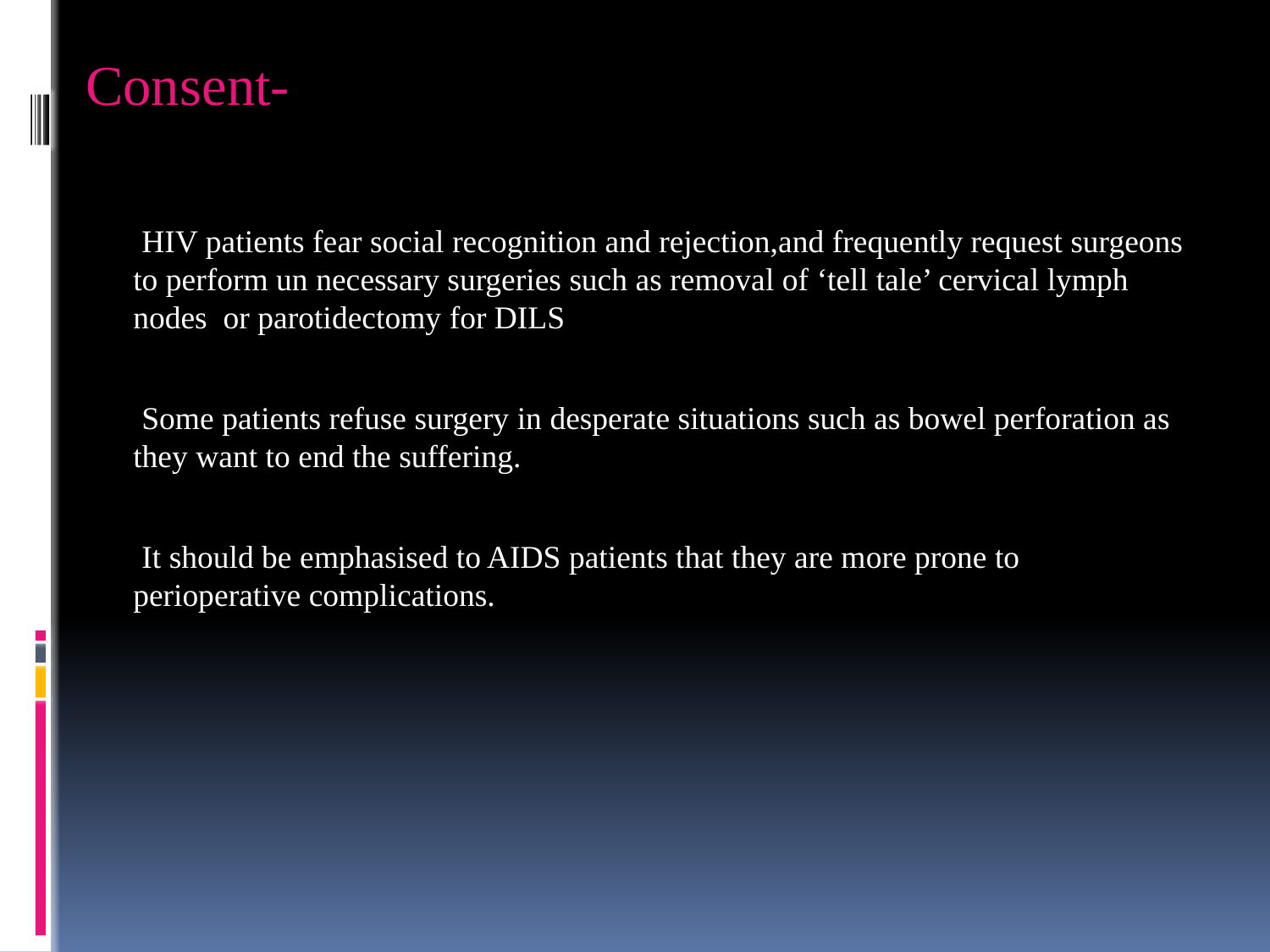

Consent-

       HIV patients fear social recognition and rejection,and frequently request surgeons to perform un necessary surgeries such as removal of ‘tell tale’ cervical lymph nodes  or parotidectomy for DILS

       Some patients refuse surgery in desperate situations such as bowel perforation as they want to end the suffering.

       It should be emphasised to AIDS patients that they are more prone to perioperative complications.